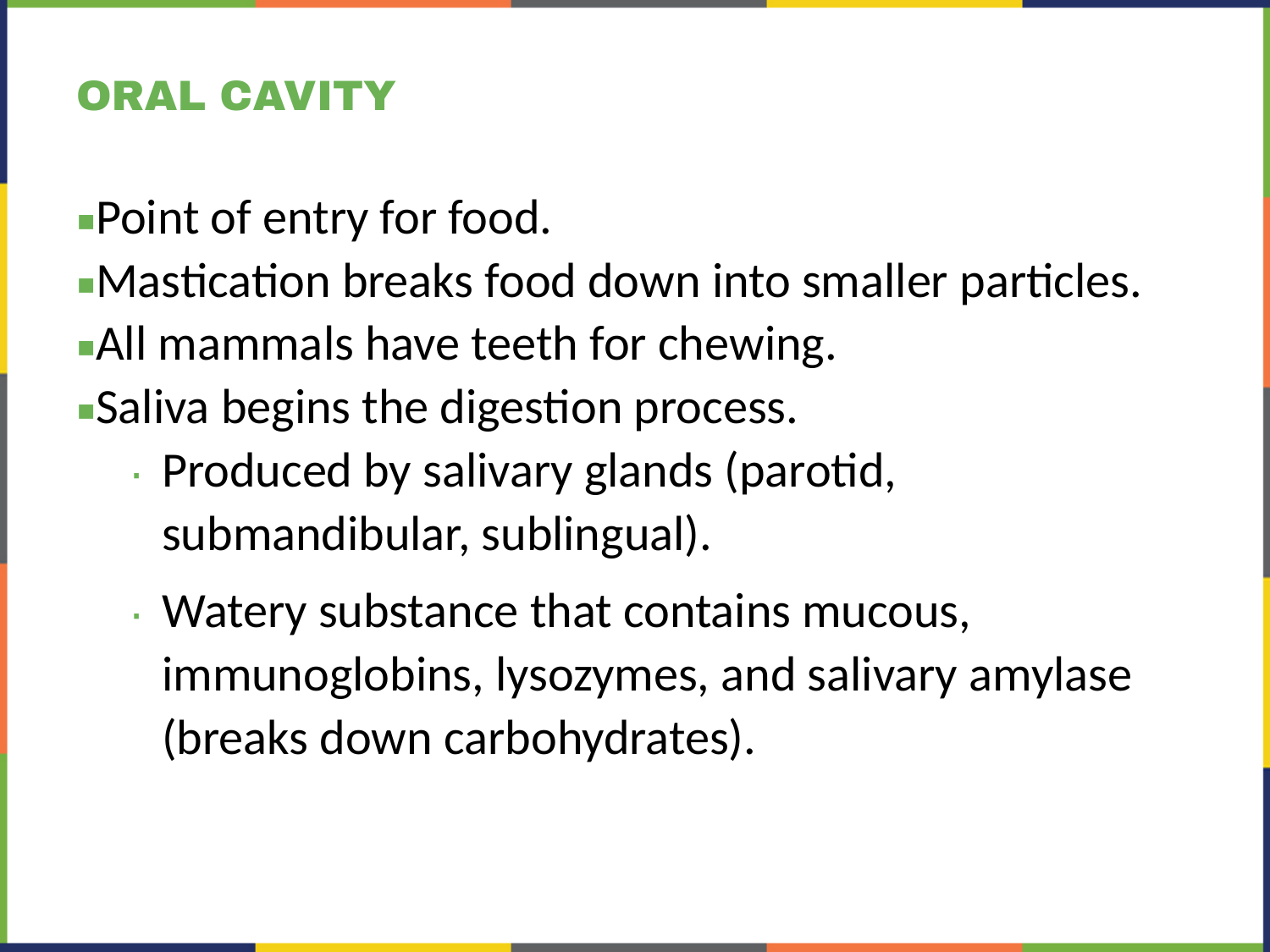

# ORAL CAVITY
Point of entry for food.
Mastication breaks food down into smaller particles.
All mammals have teeth for chewing.
Saliva begins the digestion process.
Produced by salivary glands (parotid, submandibular, sublingual).
Watery substance that contains mucous, immunoglobins, lysozymes, and salivary amylase (breaks down carbohydrates).